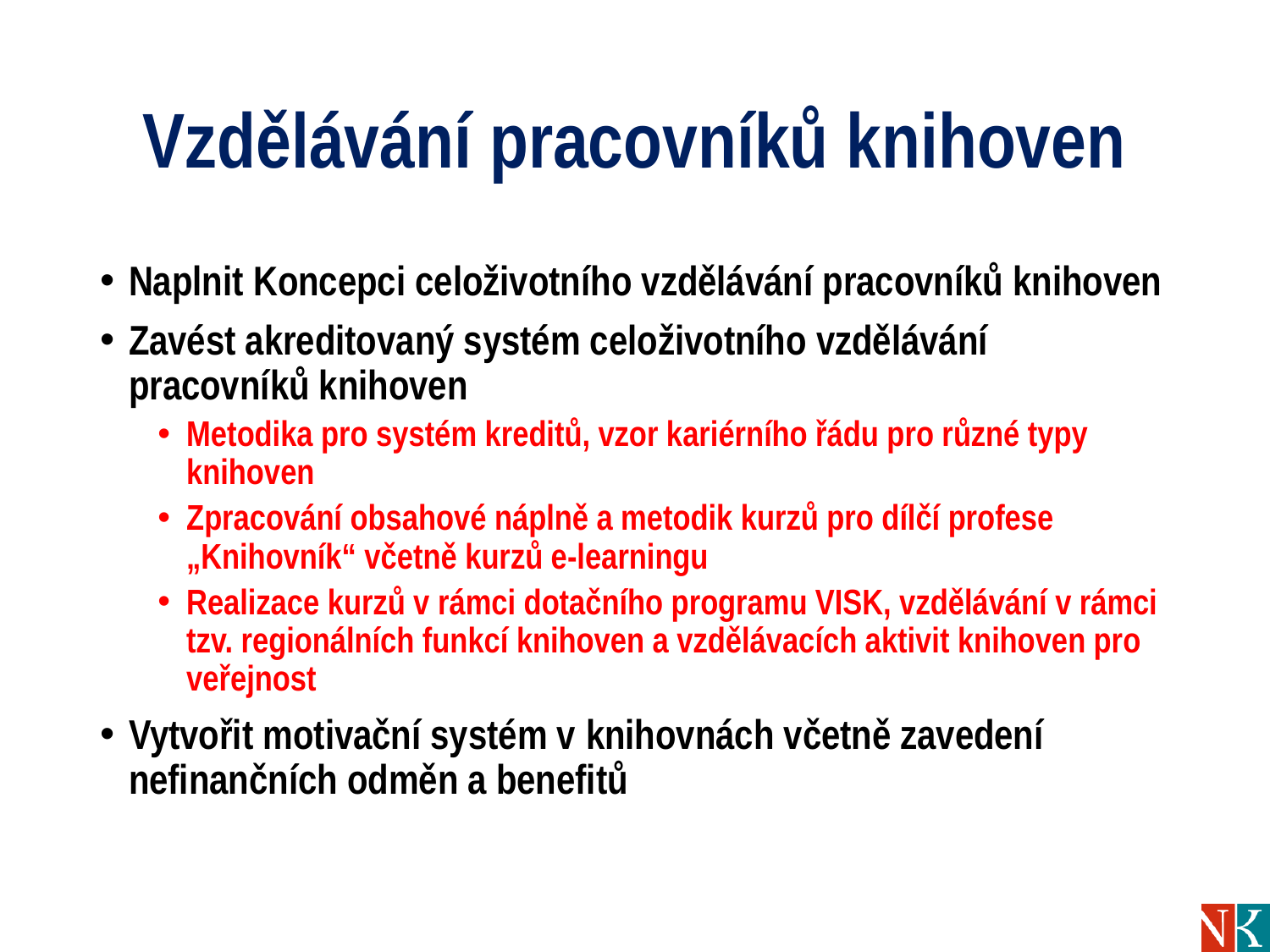

# Vzdělávání pracovníků knihoven
Naplnit Koncepci celoživotního vzdělávání pracovníků knihoven
Zavést akreditovaný systém celoživotního vzdělávání pracovníků knihoven
Metodika pro systém kreditů, vzor kariérního řádu pro různé typy knihoven
Zpracování obsahové náplně a metodik kurzů pro dílčí profese „Knihovník“ včetně kurzů e-learningu
Realizace kurzů v rámci dotačního programu VISK, vzdělávání v rámci tzv. regionálních funkcí knihoven a vzdělávacích aktivit knihoven pro veřejnost
Vytvořit motivační systém v knihovnách včetně zavedení nefinančních odměn a benefitů